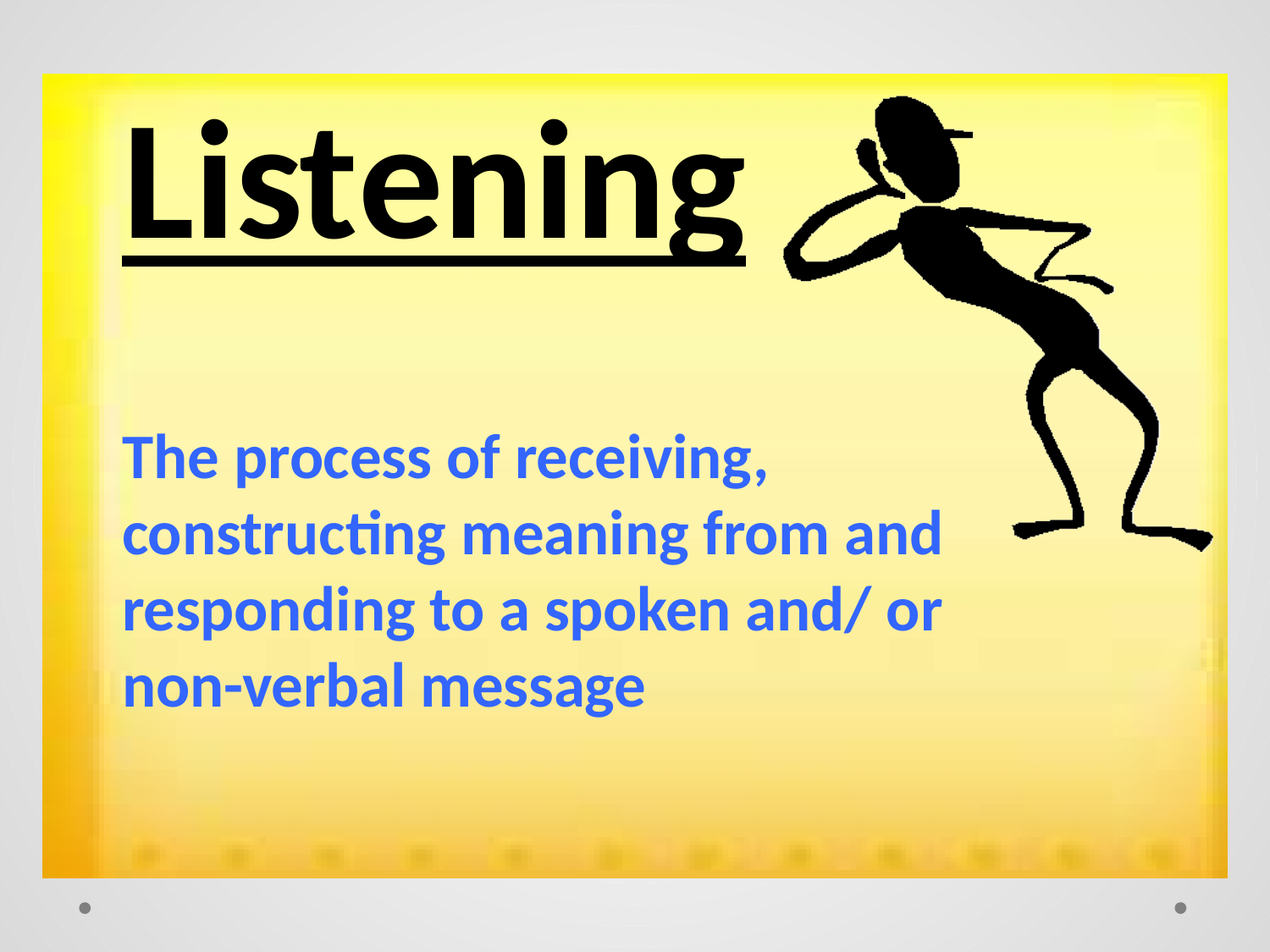

# Listening

The process of receiving,  constructing meaning from and  responding to a spoken and/ or  non-verbal message